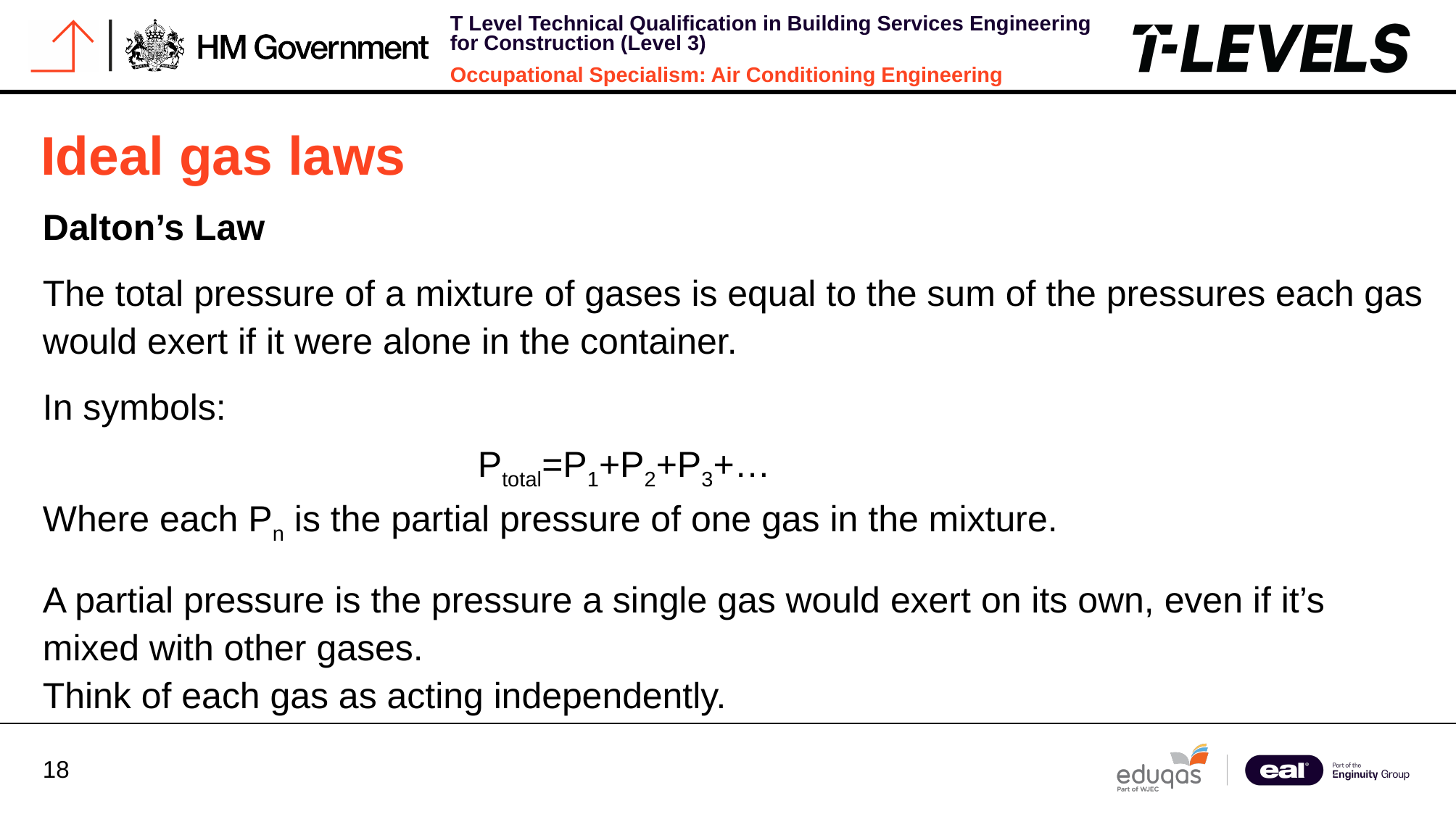

Ideal gas laws
Dalton’s Law
The total pressure of a mixture of gases is equal to the sum of the pressures each gas would exert if it were alone in the container.
In symbols:
				Ptotal=P1+P2+P3+…
Where each Pn​ is the partial pressure of one gas in the mixture.
A partial pressure is the pressure a single gas would exert on its own, even if it’s mixed with other gases.
Think of each gas as acting independently.